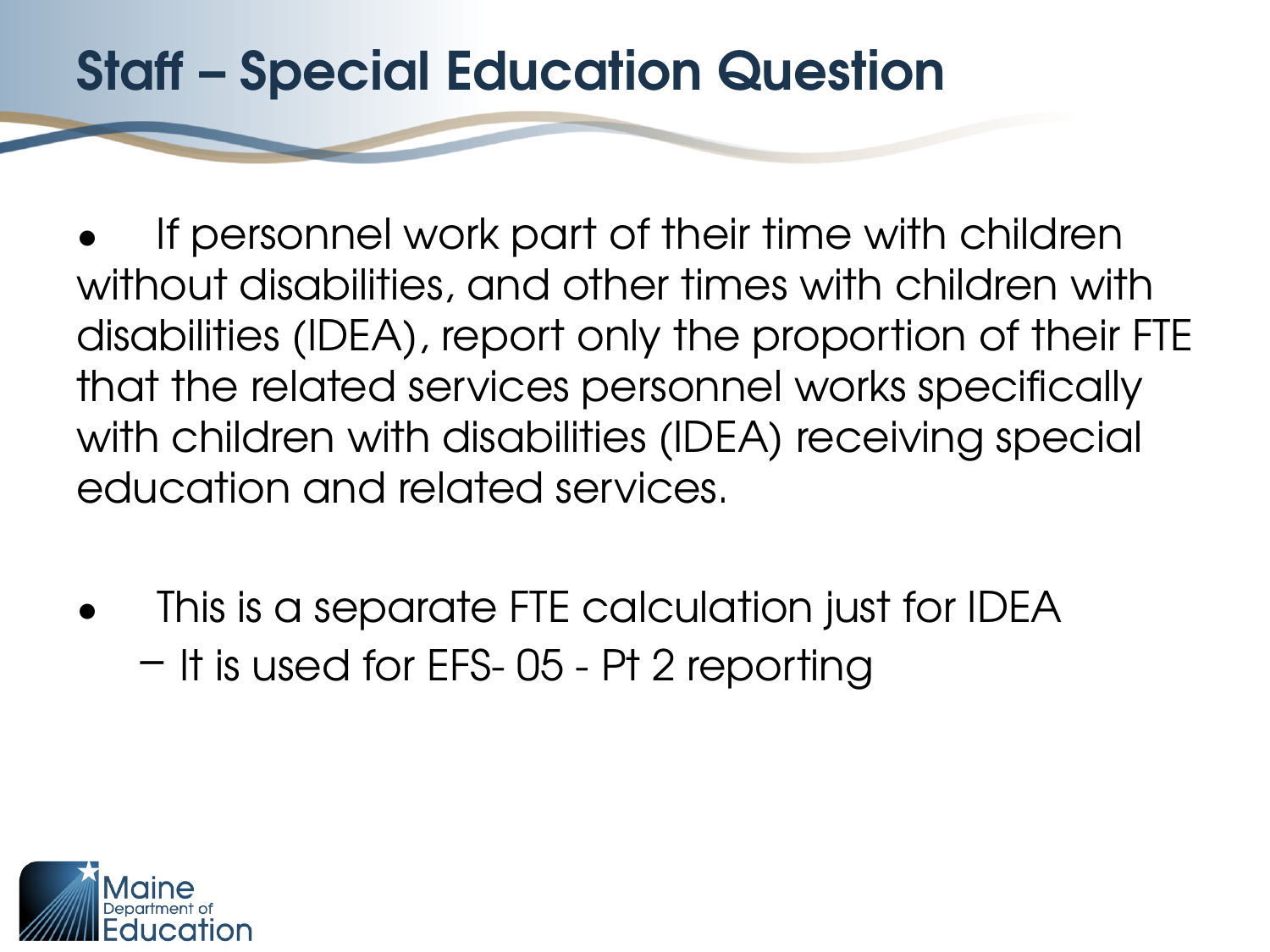

# Staff – Special Education Question
•     If personnel work part of their time with children without disabilities, and other times with children with disabilities (IDEA), report only the proportion of their FTE that the related services personnel works specifically with children with disabilities (IDEA) receiving special education and related services.

•     This is a separate FTE calculation just for IDEA
It is used for EFS- 05 - Pt 2 reporting